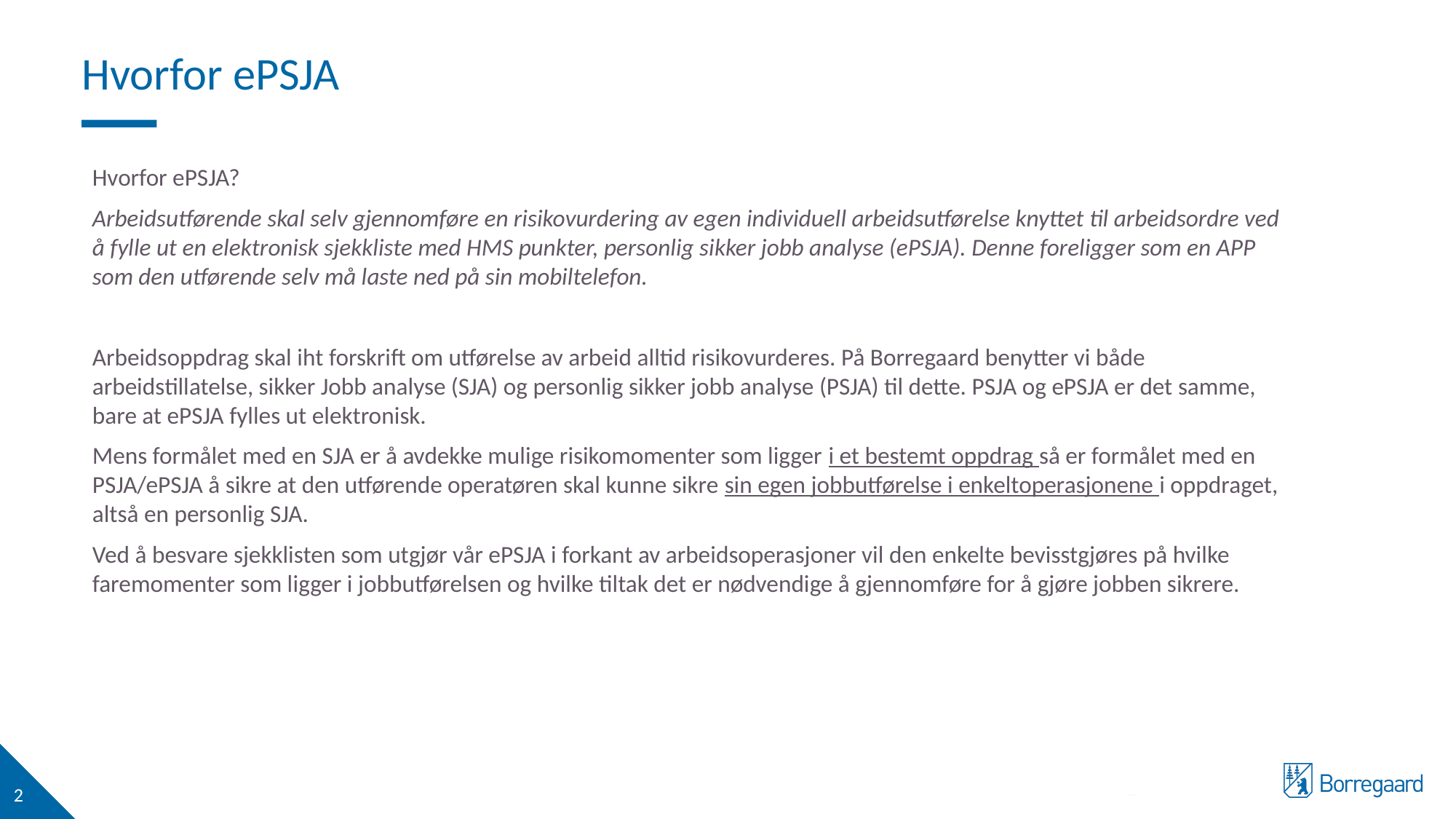

# Hvorfor ePSJA
Hvorfor ePSJA?
Arbeidsutførende skal selv gjennomføre en risikovurdering av egen individuell arbeidsutførelse knyttet til arbeidsordre ved å fylle ut en elektronisk sjekkliste med HMS punkter, personlig sikker jobb analyse (ePSJA). Denne foreligger som en APP som den utførende selv må laste ned på sin mobiltelefon.

Arbeidsoppdrag skal iht forskrift om utførelse av arbeid alltid risikovurderes. På Borregaard benytter vi både arbeidstillatelse, sikker Jobb analyse (SJA) og personlig sikker jobb analyse (PSJA) til dette. PSJA og ePSJA er det samme, bare at ePSJA fylles ut elektronisk.
Mens formålet med en SJA er å avdekke mulige risikomomenter som ligger i et bestemt oppdrag så er formålet med en PSJA/ePSJA å sikre at den utførende operatøren skal kunne sikre sin egen jobbutførelse i enkeltoperasjonene i oppdraget, altså en personlig SJA.
Ved å besvare sjekklisten som utgjør vår ePSJA i forkant av arbeidsoperasjoner vil den enkelte bevisstgjøres på hvilke faremomenter som ligger i jobbutførelsen og hvilke tiltak det er nødvendige å gjennomføre for å gjøre jobben sikrere.

2
13.12.2021